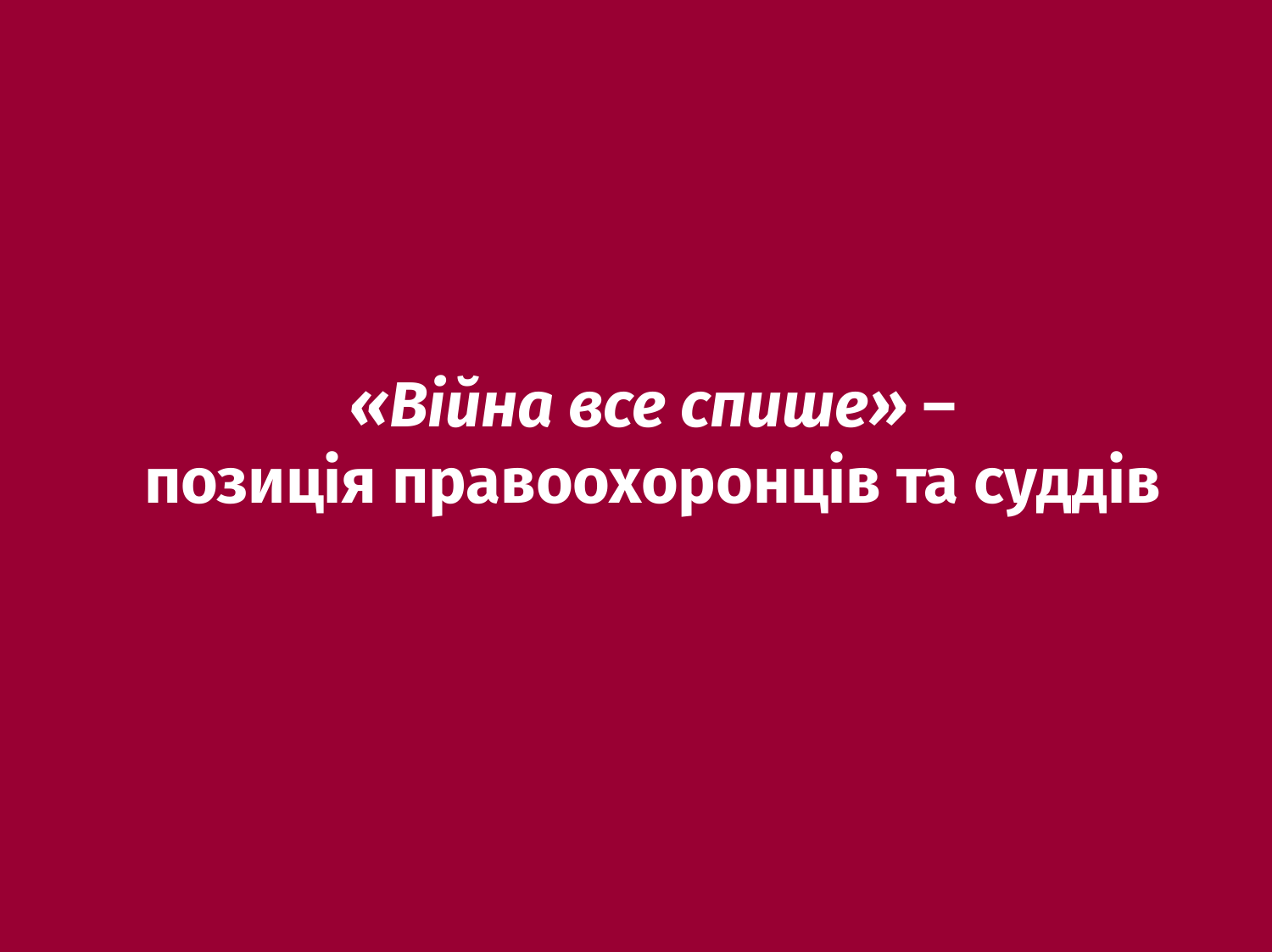

#

«Війна все спише» –
позиція правоохоронців та суддів